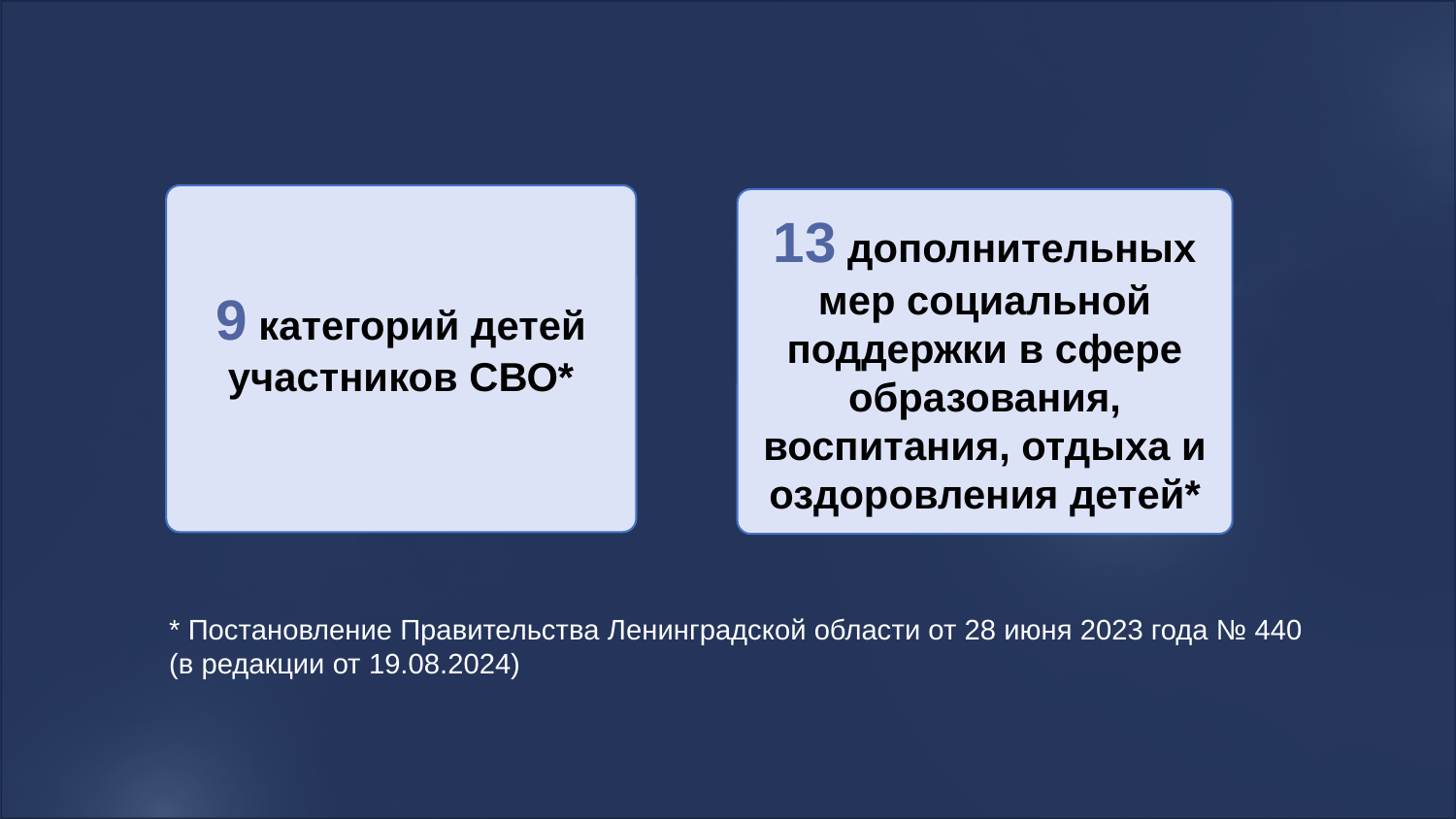

9 категорий детей участников СВО*

13 дополнительных мер социальной поддержки в сфере образования, воспитания, отдыха и оздоровления детей*

* Постановление Правительства Ленинградской области от 28 июня 2023 года № 440
(в редакции от 19.08.2024)